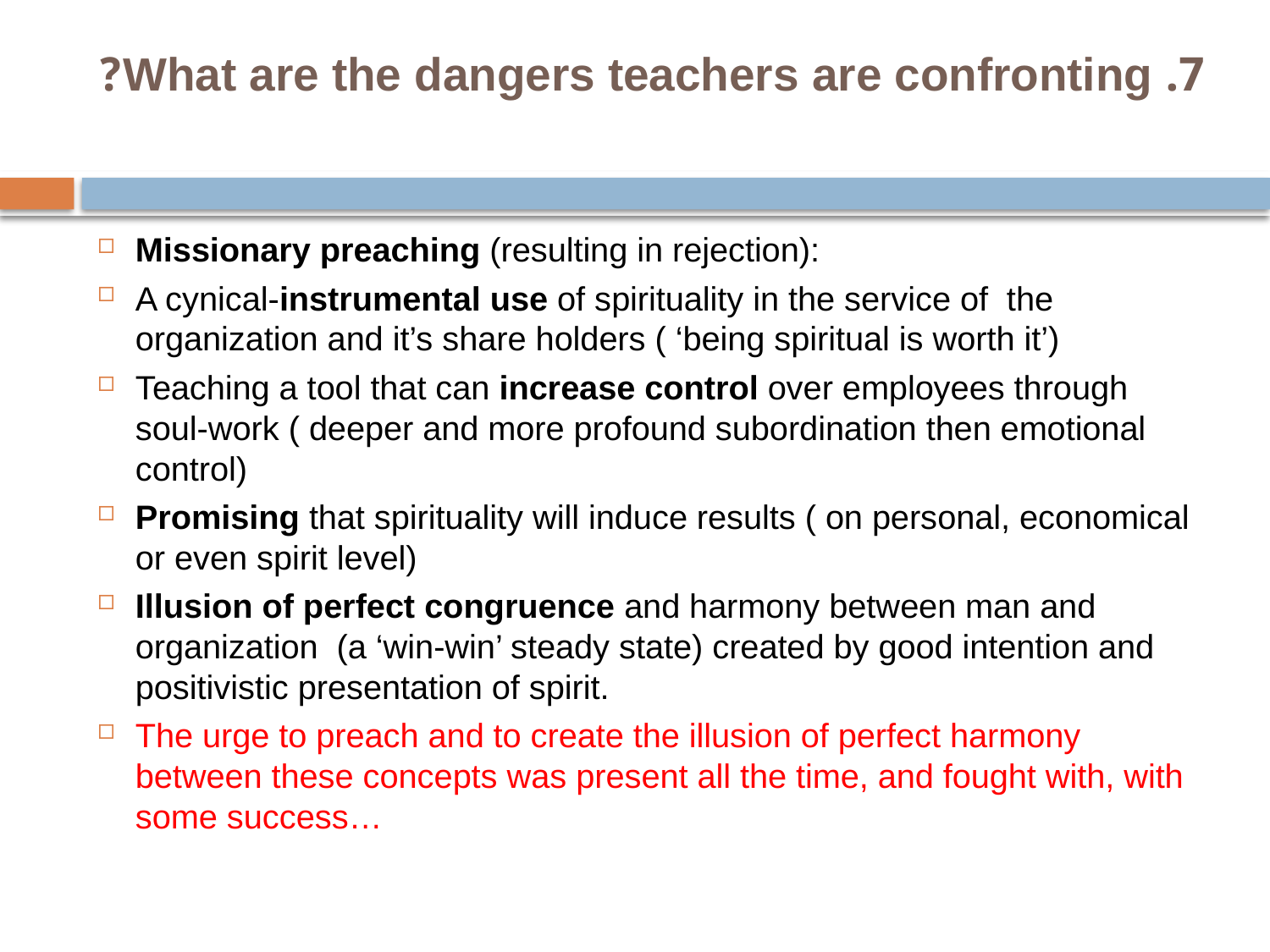

# 7. What are the dangers teachers are confronting?
Missionary preaching (resulting in rejection):
A cynical-instrumental use of spirituality in the service of  the organization and it’s share holders ( ‘being spiritual is worth it’)
Teaching a tool that can increase control over employees through soul-work ( deeper and more profound subordination then emotional control)
Promising that spirituality will induce results ( on personal, economical or even spirit level)
Illusion of perfect congruence and harmony between man and organization  (a ‘win-win’ steady state) created by good intention and positivistic presentation of spirit.
The urge to preach and to create the illusion of perfect harmony between these concepts was present all the time, and fought with, with some success…